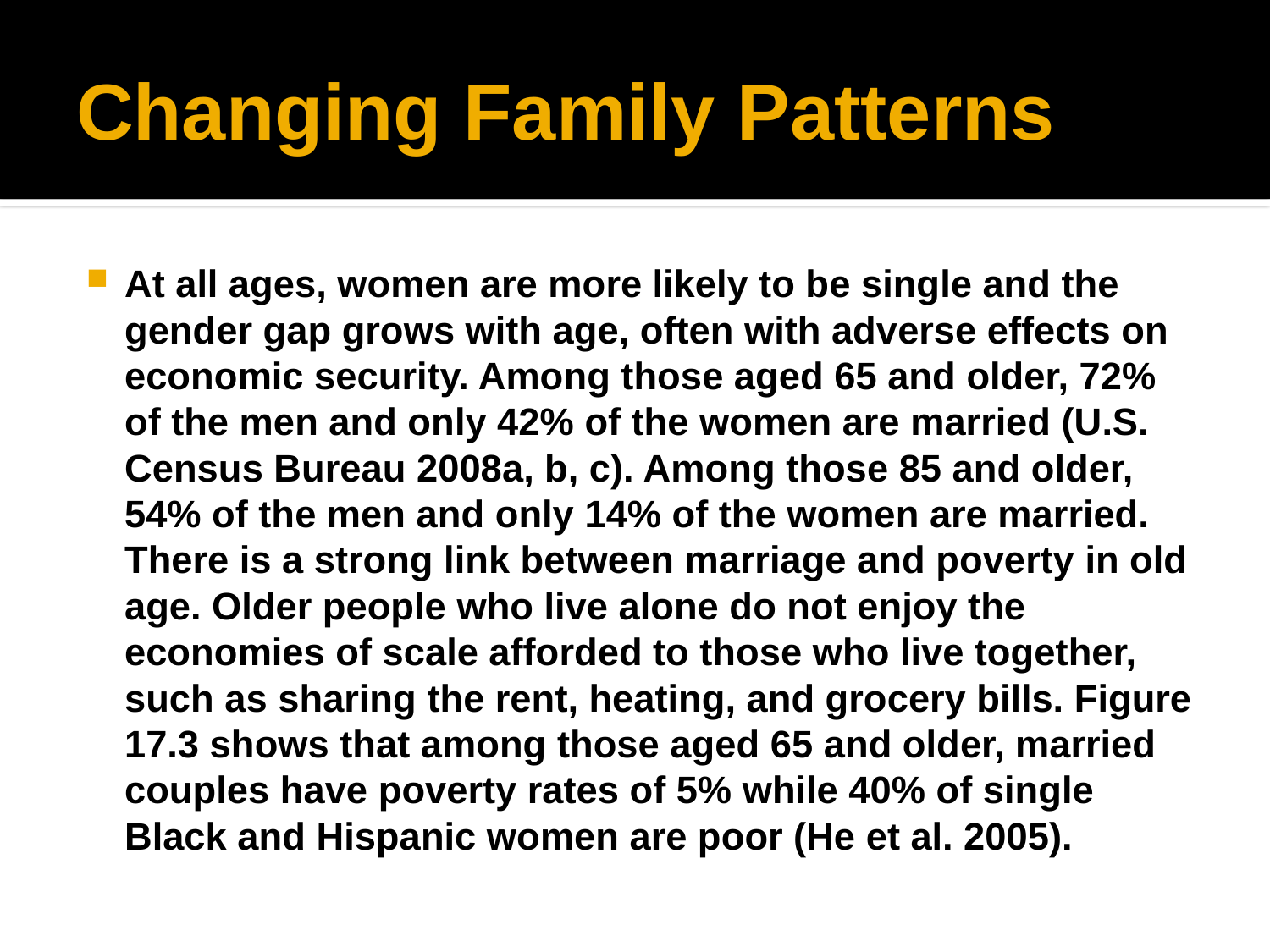

# Changing Family Patterns
At all ages, women are more likely to be single and the gender gap grows with age, often with adverse effects on economic security. Among those aged 65 and older, 72% of the men and only 42% of the women are married (U.S. Census Bureau 2008a, b, c). Among those 85 and older, 54% of the men and only 14% of the women are married. There is a strong link between marriage and poverty in old age. Older people who live alone do not enjoy the economies of scale afforded to those who live together, such as sharing the rent, heating, and grocery bills. Figure 17.3 shows that among those aged 65 and older, married couples have poverty rates of 5% while 40% of single Black and Hispanic women are poor (He et al. 2005).